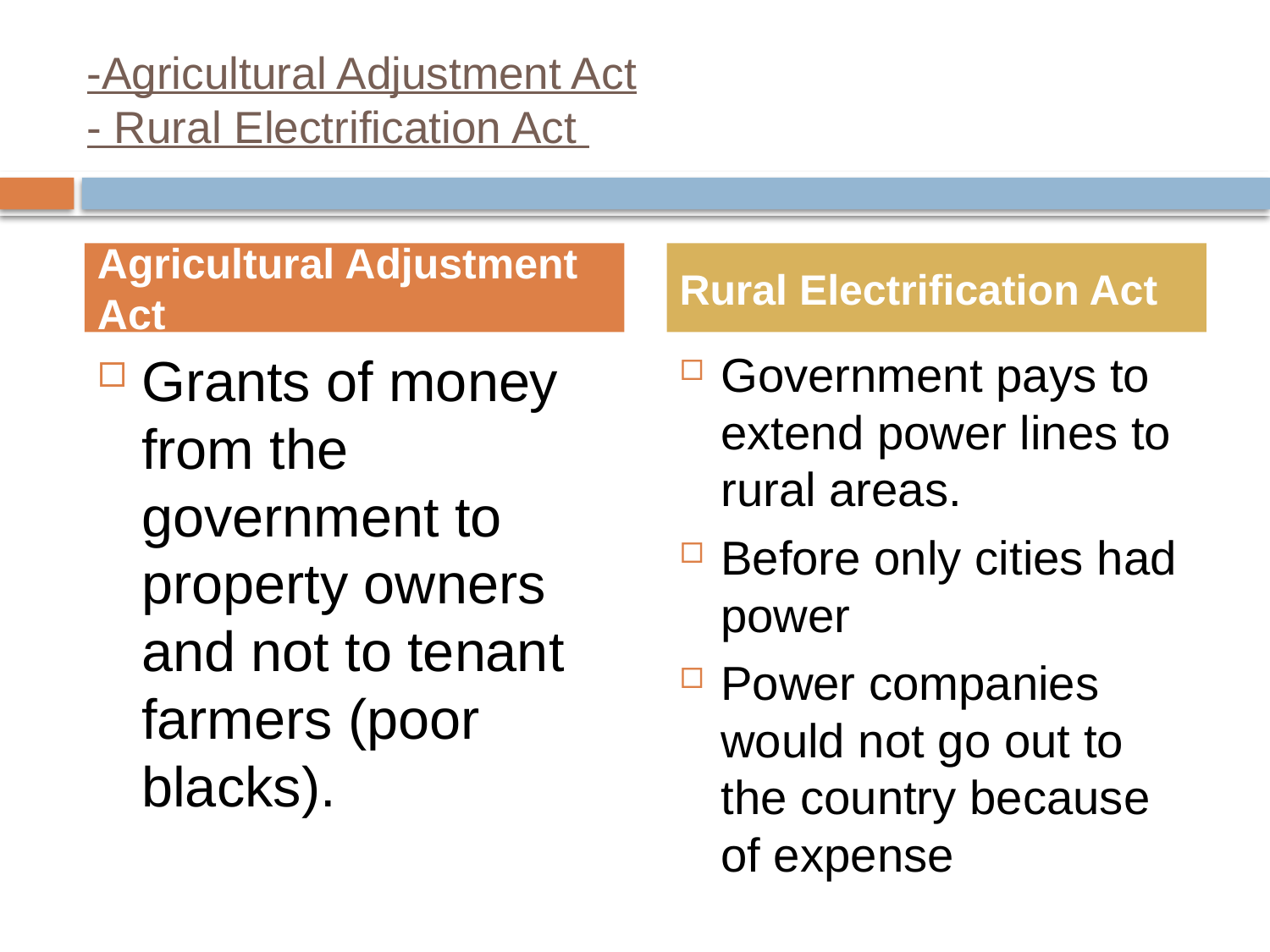

# -Agricultural Adjustment Act - Rural Electrification Act
Agricultural Adjustment Act
Rural Electrification Act
Grants of money from the government to property owners and not to tenant farmers (poor blacks).

Government pays to extend power lines to rural areas.
Before only cities had power
Power companies would not go out to the country because of expense